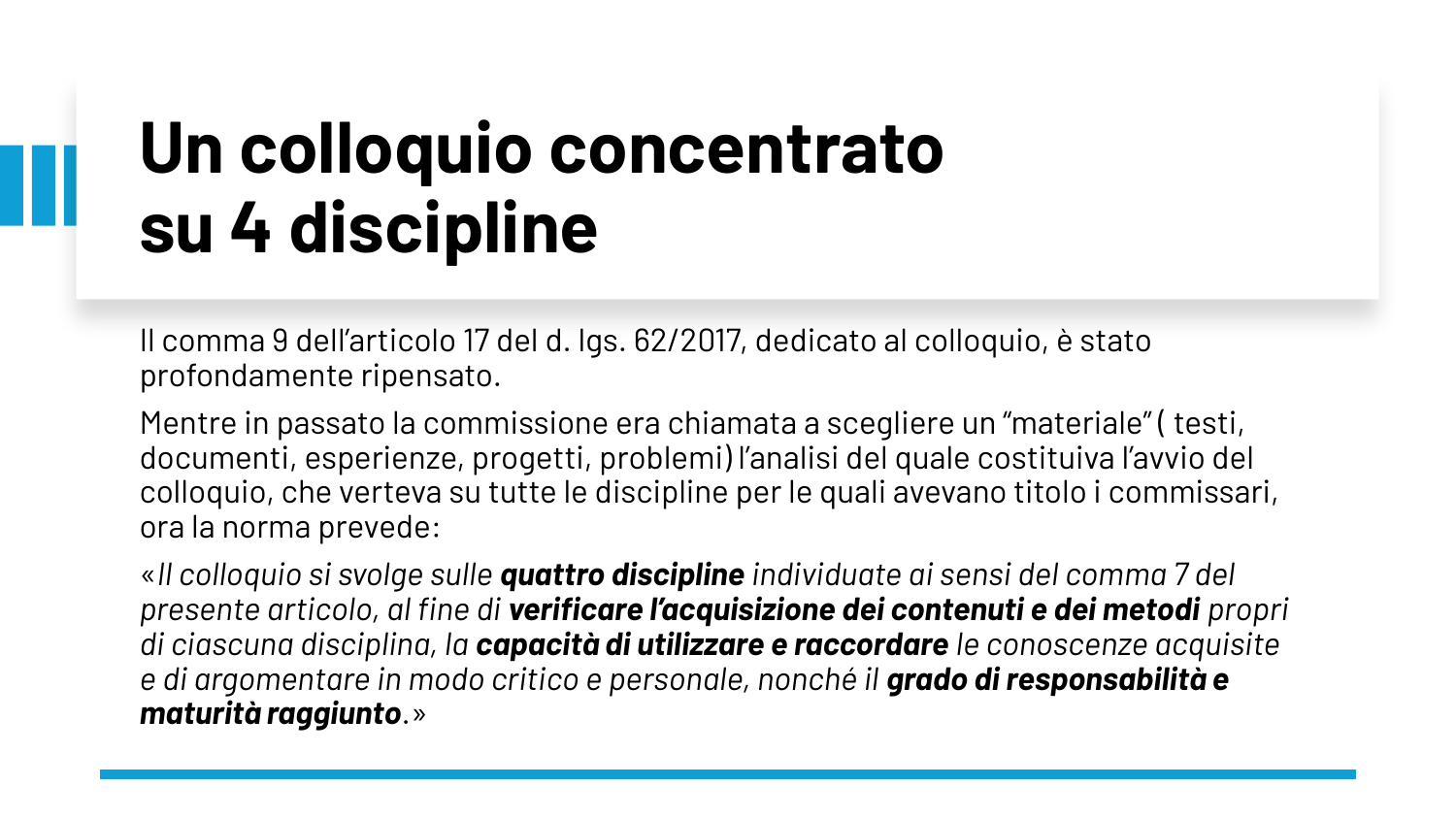

# Un colloquio concentrato su 4 discipline

Il comma 9 dell’articolo 17 del d. lgs. 62/2017, dedicato al colloquio, è stato profondamente ripensato.
Mentre in passato la commissione era chiamata a scegliere un “materiale” ( testi,  documenti, esperienze, progetti, problemi) l’analisi del quale costituiva l’avvio del colloquio, che verteva su tutte le discipline per le quali avevano titolo i commissari, ora la norma prevede:
«Il colloquio si svolge sulle quattro discipline individuate ai sensi del comma 7 del presente articolo, al fine di verificare l’acquisizione dei contenuti e dei metodi propri di ciascuna disciplina, la capacità di utilizzare e raccordare le conoscenze acquisite e di argomentare in modo critico e personale, nonché il grado di responsabilità e maturità raggiunto.»